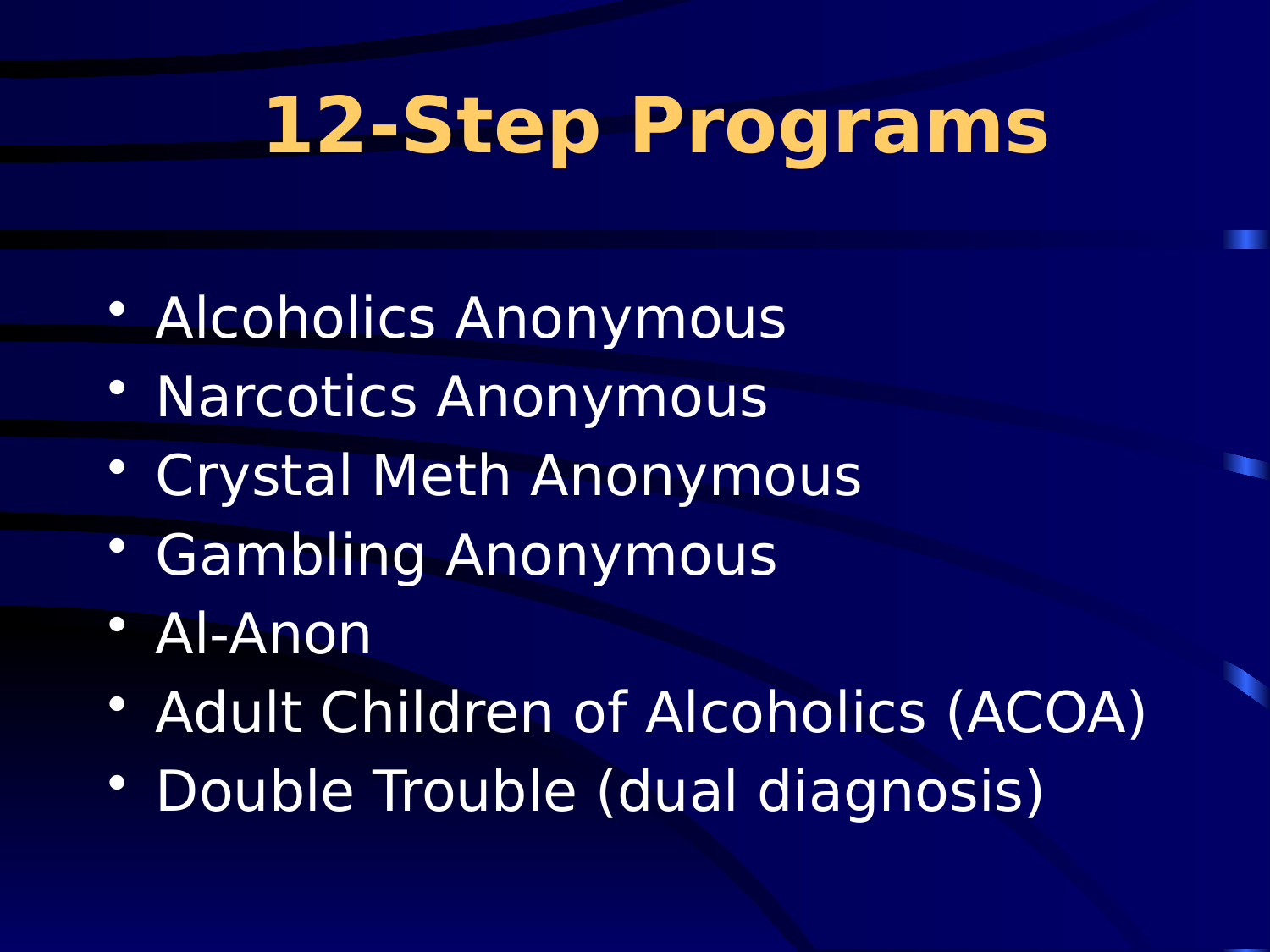

# 12-Step Programs
Alcoholics Anonymous
Narcotics Anonymous
Crystal Meth Anonymous
Gambling Anonymous
Al-Anon
Adult Children of Alcoholics (ACOA)
Double Trouble (dual diagnosis)